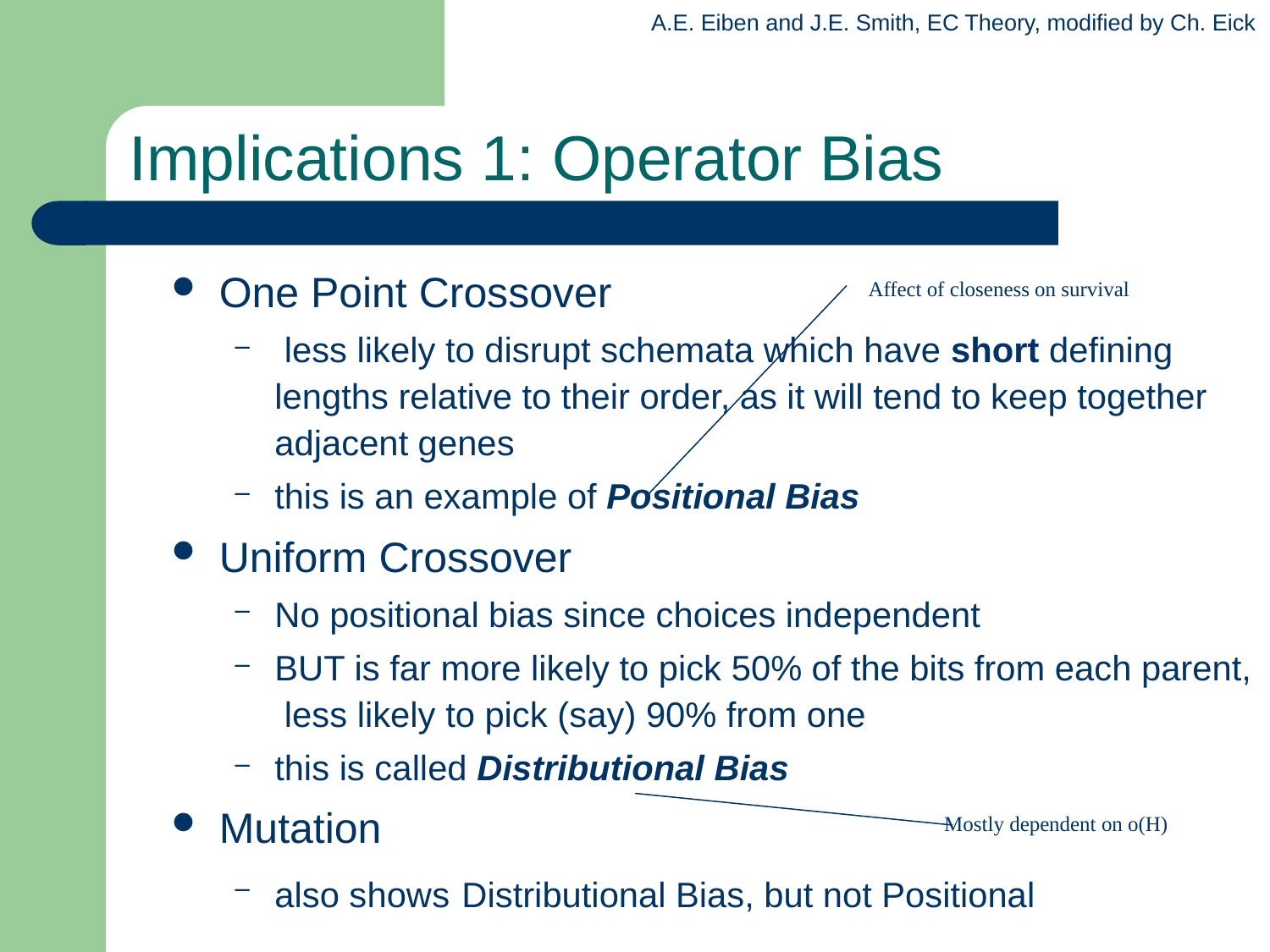

# Implications 1: Operator Bias
One Point Crossover
 less likely to disrupt schemata which have short defining lengths relative to their order, as it will tend to keep together adjacent genes
this is an example of Positional Bias
Uniform Crossover
No positional bias since choices independent
BUT is far more likely to pick 50% of the bits from each parent,  less likely to pick (say) 90% from one
this is called Distributional Bias
Mutation
also shows Distributional Bias, but not Positional
Affect of closeness on survival

Mostly dependent on o(H)